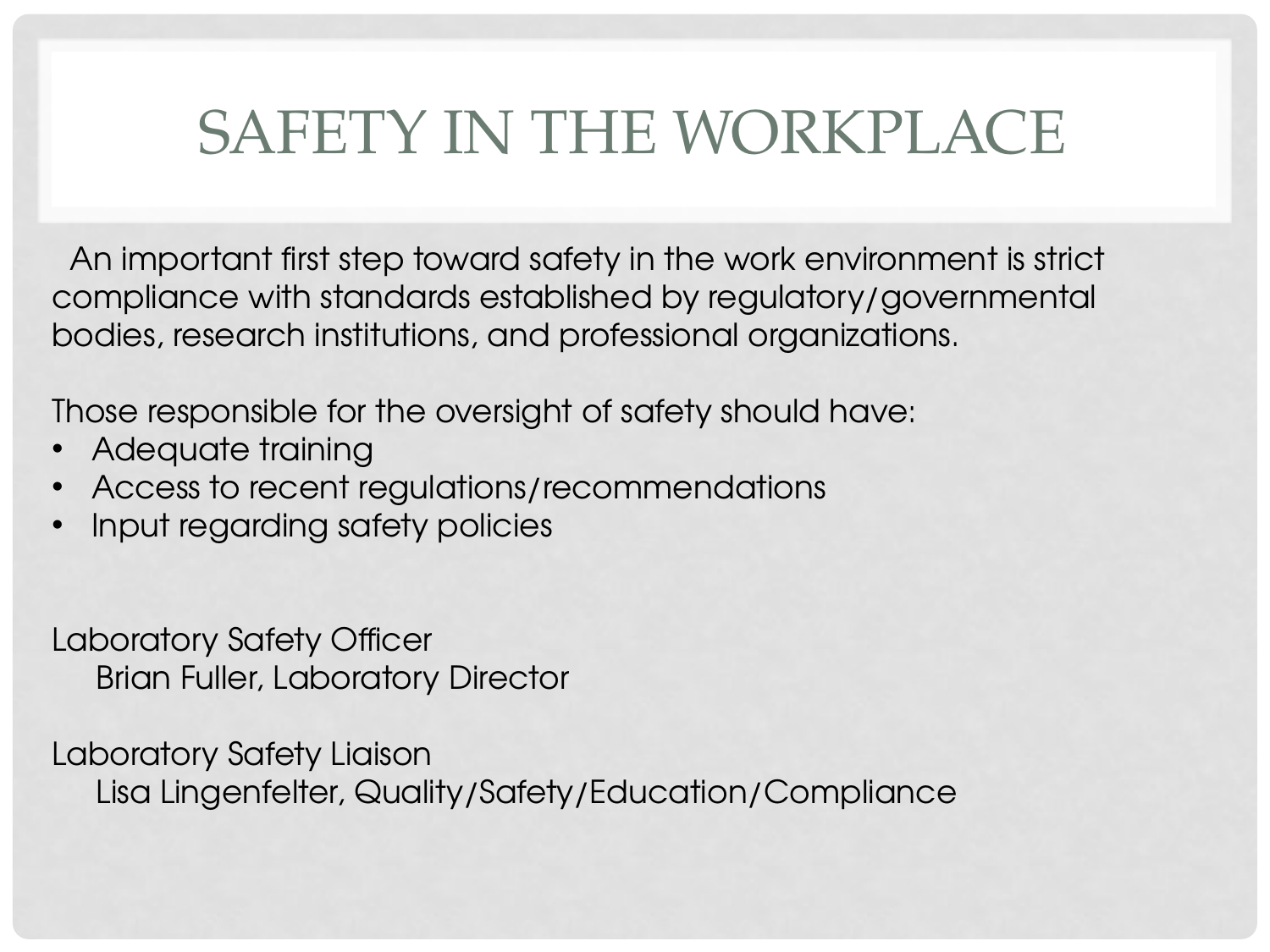

# Safety in the Workplace
  An important first step toward safety in the work environment is strict
compliance with standards established by regulatory/governmental
bodies, research institutions, and professional organizations.

Those responsible for the oversight of safety should have:
Adequate training
Access to recent regulations/recommendations
Input regarding safety policies

Laboratory Safety Officer
     Brian Fuller, Laboratory Director

Laboratory Safety Liaison
     Lisa Lingenfelter, Quality/Safety/Education/Compliance